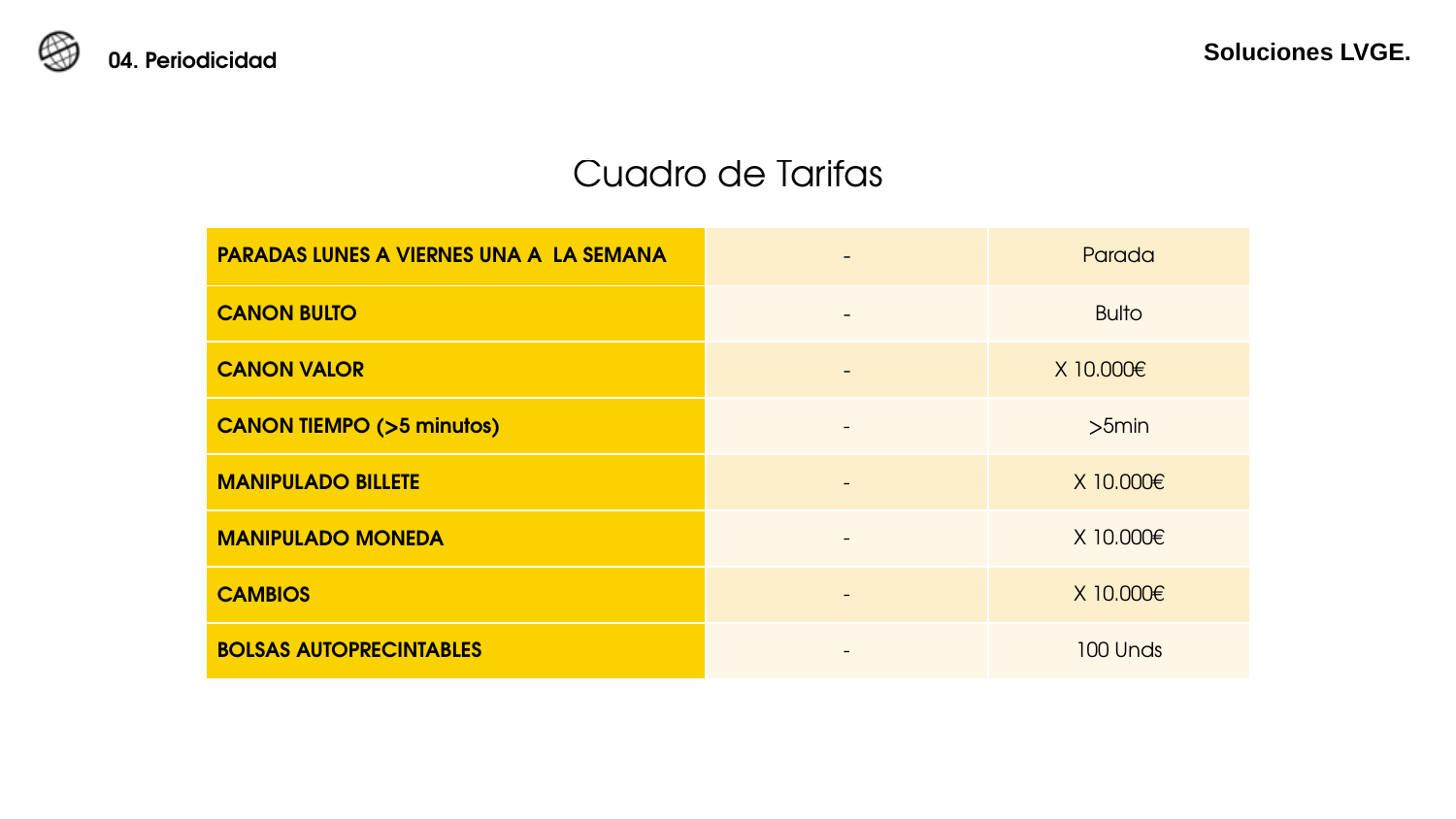

# 04. Periodicidad
Soluciones LVGE.
| Cuadro de Tarifas |  |  |
| --- | --- | --- |
| PARADAS LUNES A VIERNES UNA A LA SEMANA | - | Parada |
| CANON BULTO | - | Bulto |
| CANON VALOR | - | X 10.000€ |
| CANON TIEMPO (>5 minutos) | - | >5min |
| MANIPULADO BILLETE | - | X 10.000€ |
| MANIPULADO MONEDA | - | X 10.000€ |
| CAMBIOS | - | X 10.000€ |
| BOLSAS AUTOPRECINTABLES | - | 100 Unds |